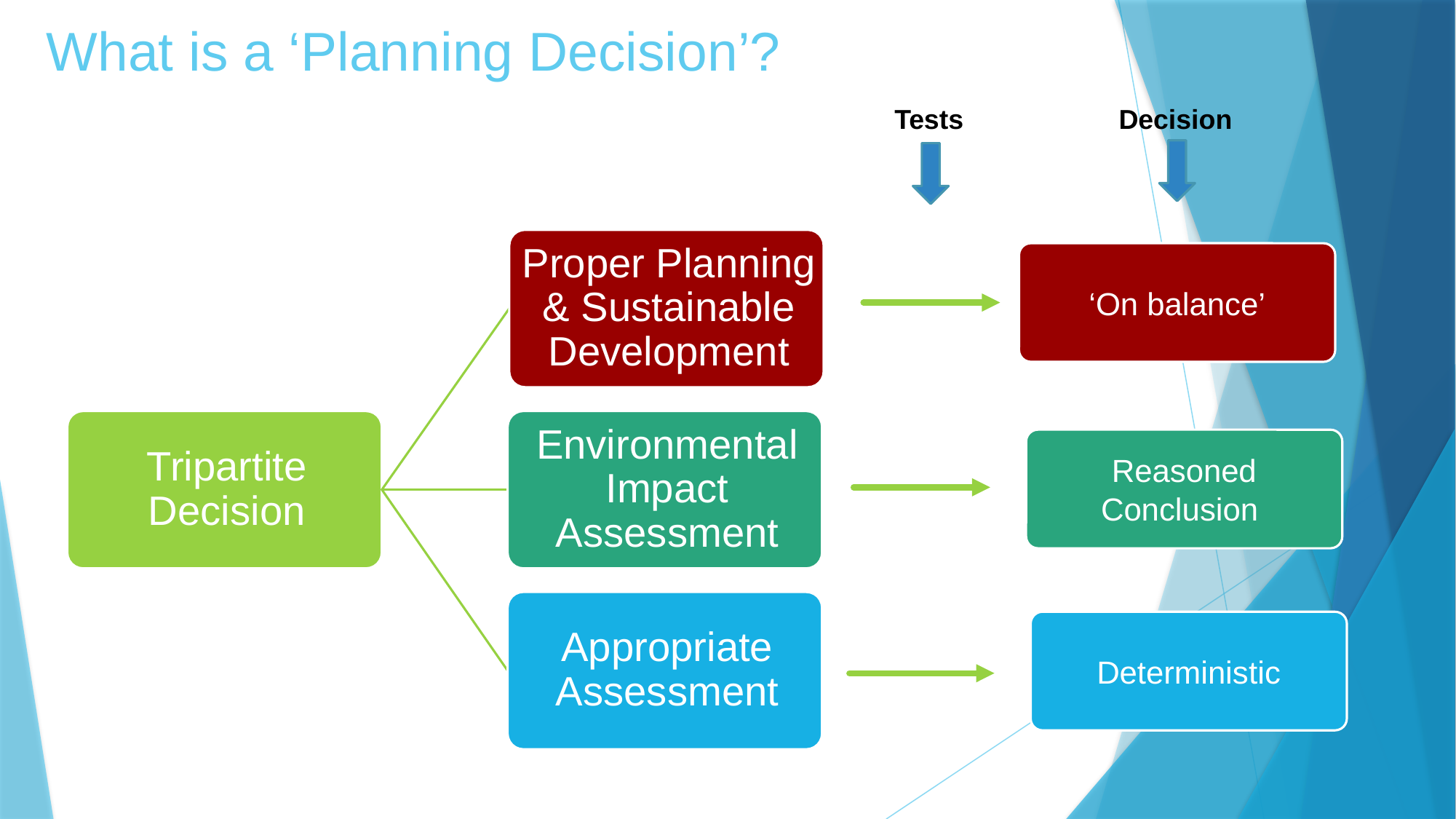

# What is a ‘Planning Decision’?
Tests
Decision

Tripartite Decision

Proper Planning & Sustainable Development

Environmental Impact Assessment

Appropriate Assessment
‘On balance’
Reasoned Conclusion
Deterministic